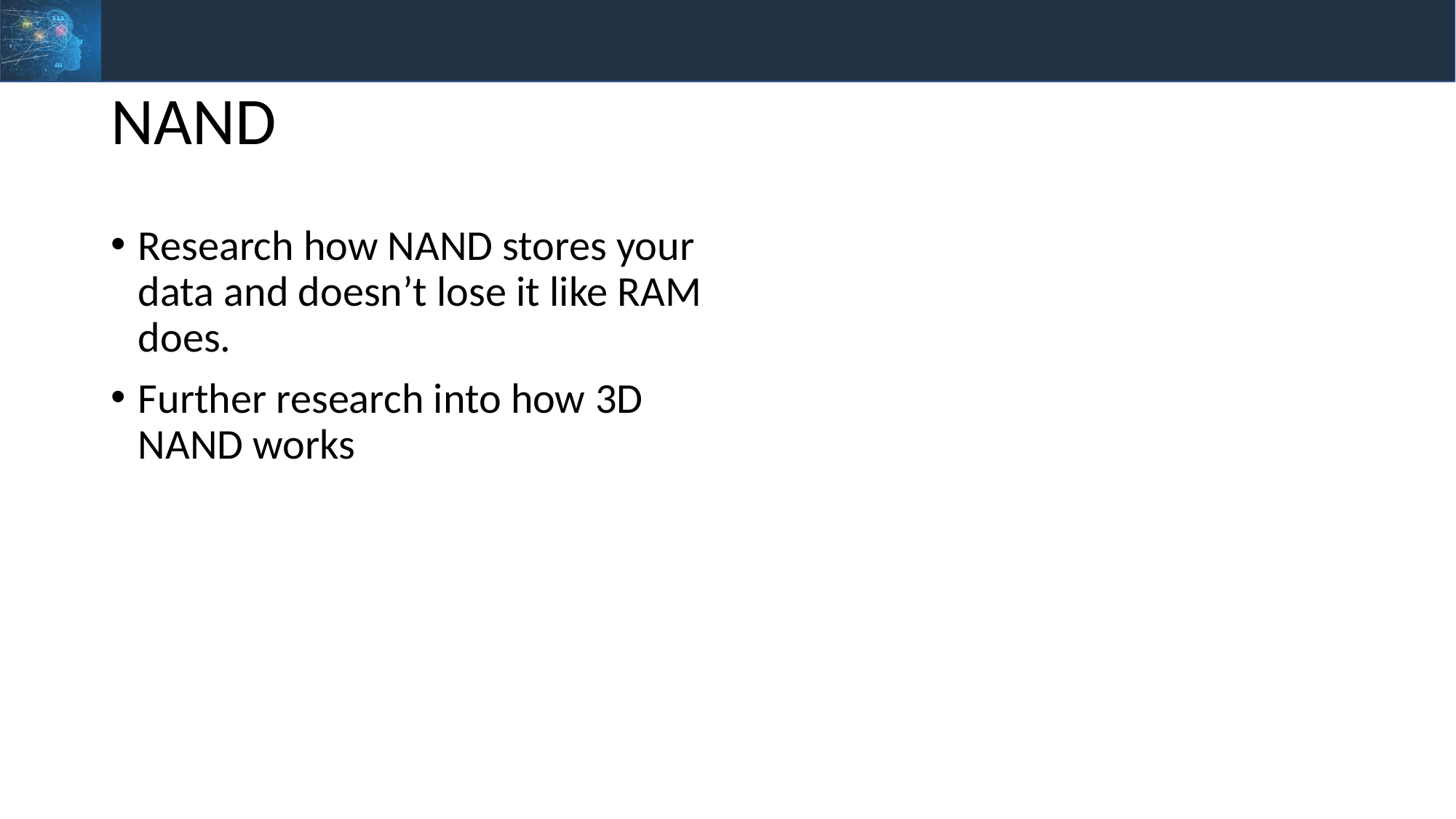

# NAND
Research how NAND stores your data and doesn’t lose it like RAM does.
Further research into how 3D NAND works